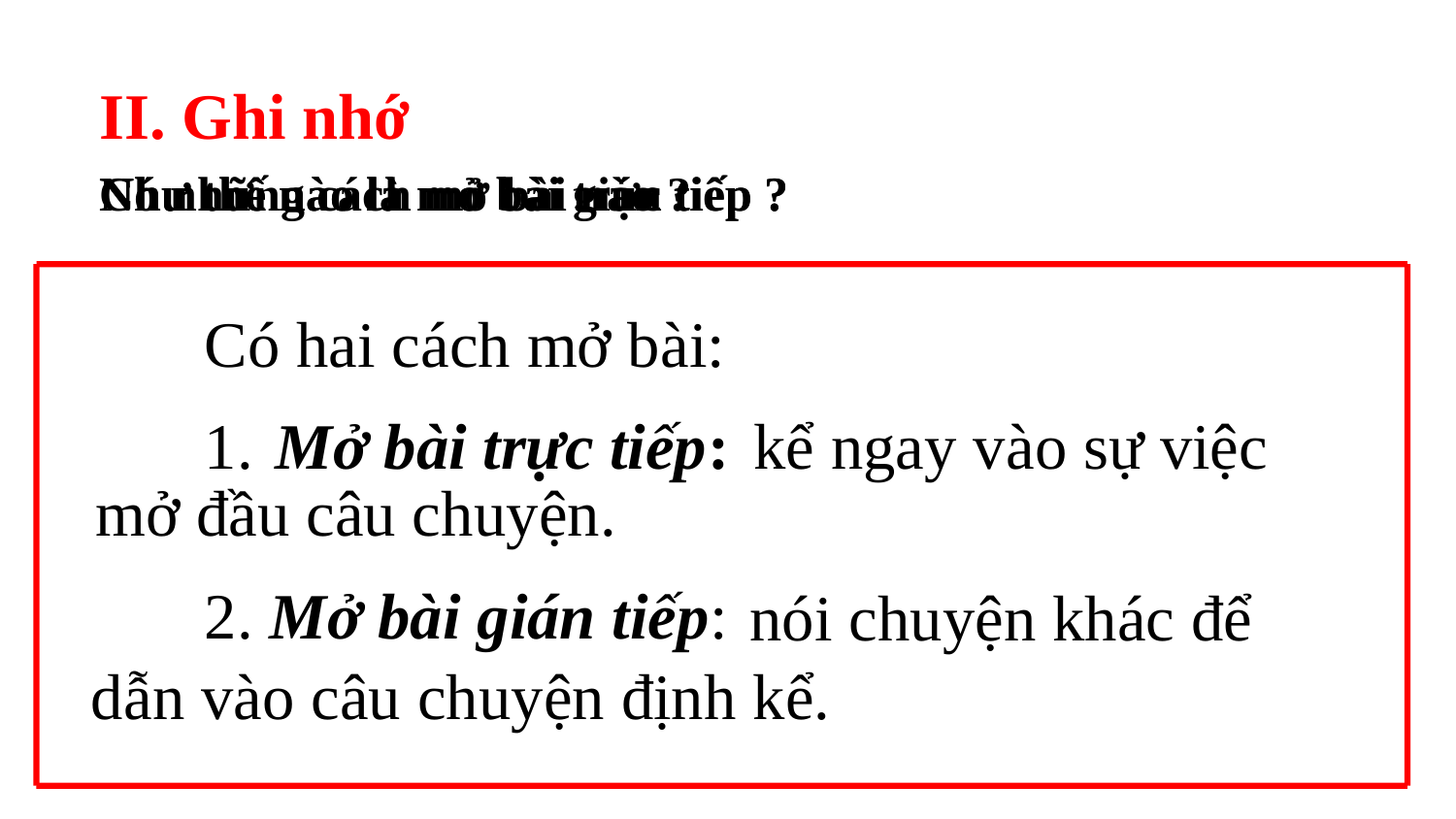

II. Ghi nhớ
Có những cách mở bài nào ?
Như thế nào là mở bài trực tiếp ?
Như thế nào là mở bài gián tiếp ?

Có hai cách mở bài:
 Mở bài trực tiếp:

2. Mở bài gián tiếp:
 kể ngay vào sự việc
mở đầu câu chuyện.
nói chuyện khác để
 dẫn vào câu chuyện định kể.